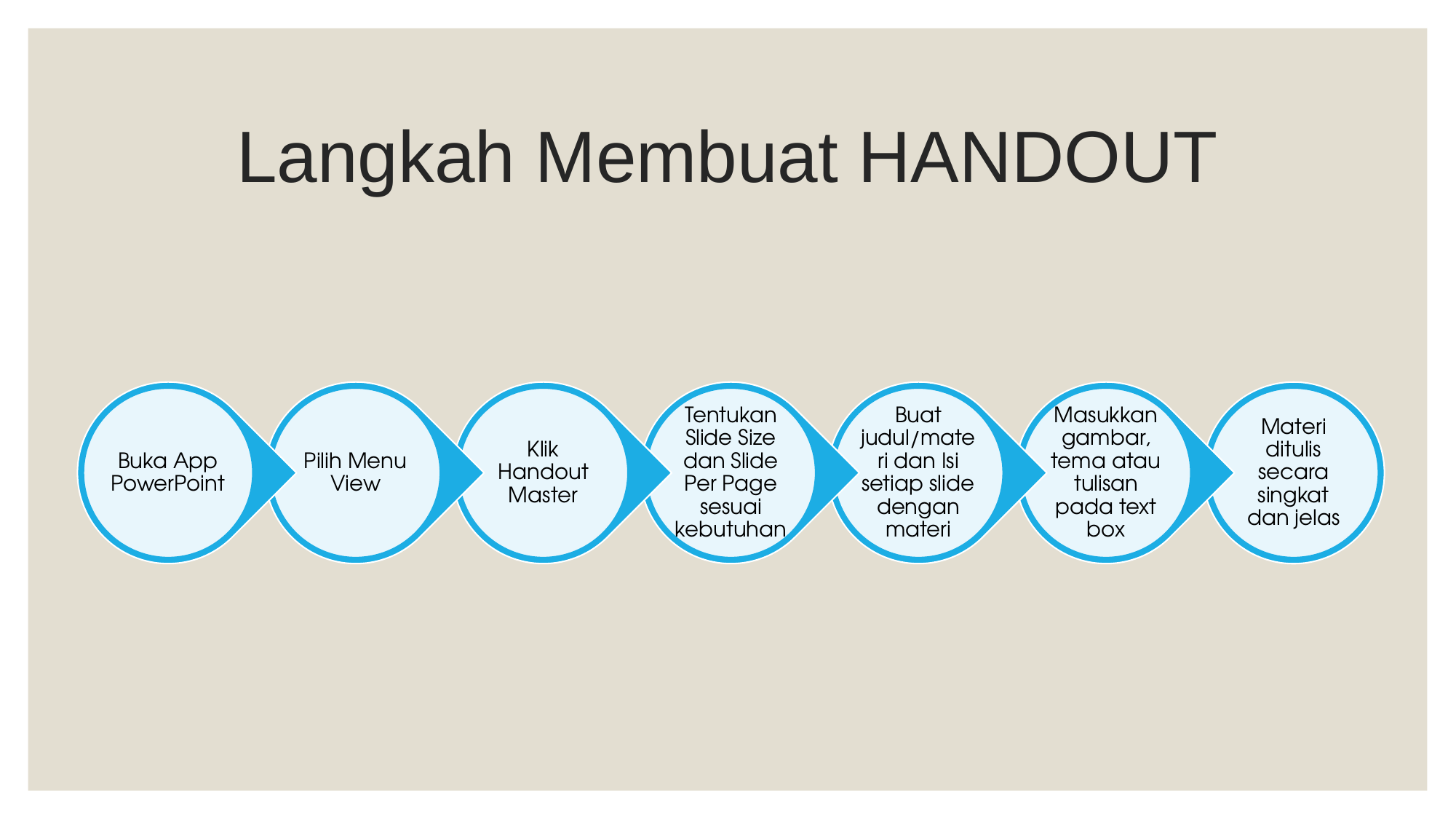

# Langkah Membuat HANDOUT
Materi ditulis secara singkat dan jelas
Masukkan gambar, tema atau tulisan pada text box
Buat judul/materi dan Isi setiap slide dengan materi
Tentukan Slide Size dan Slide Per Page sesuai kebutuhan
Klik Handout Master
Pilih Menu View
Buka App PowerPoint